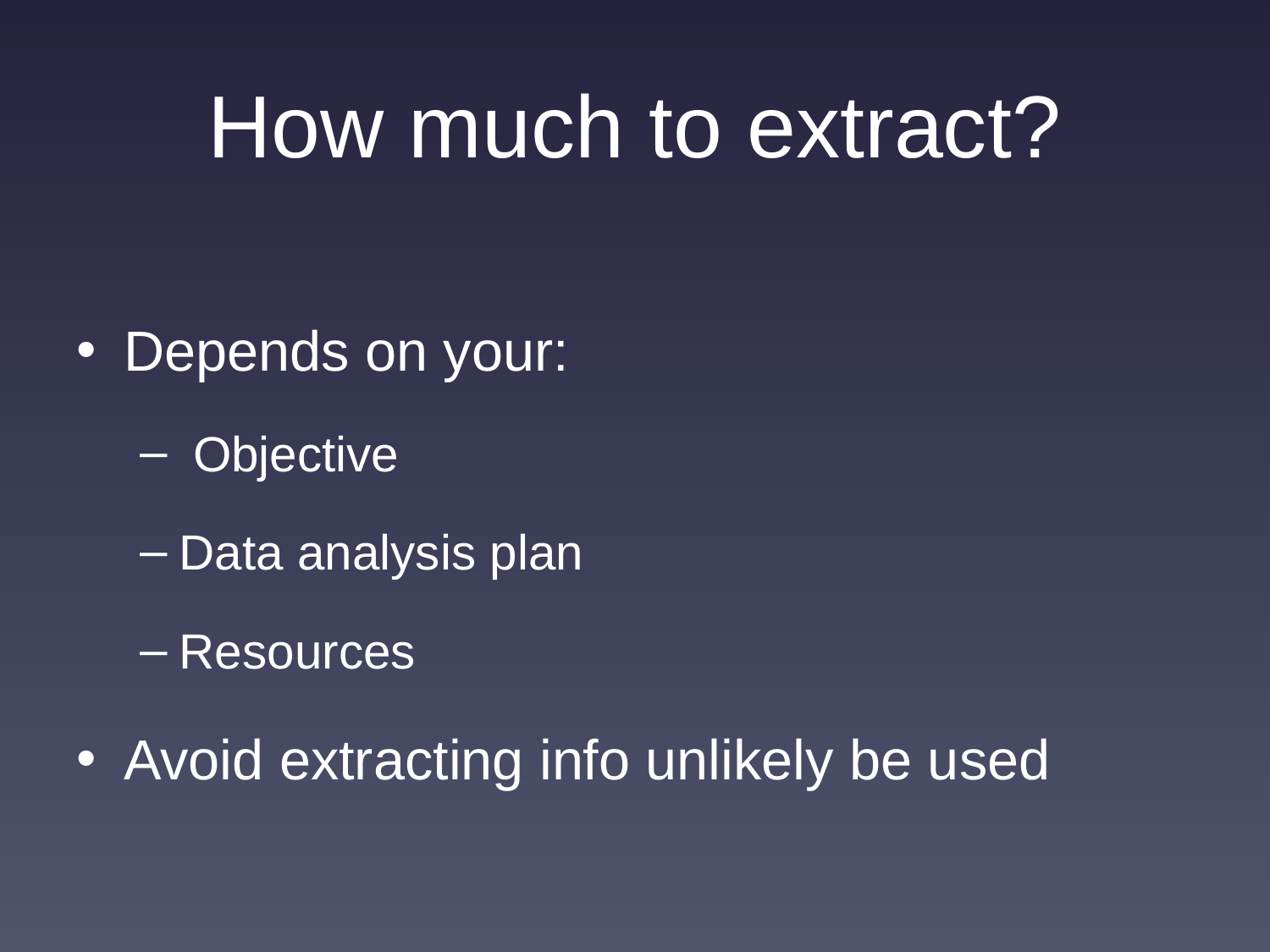

# How much to extract?
Depends on your:
 Objective
Data analysis plan
Resources
Avoid extracting info unlikely be used